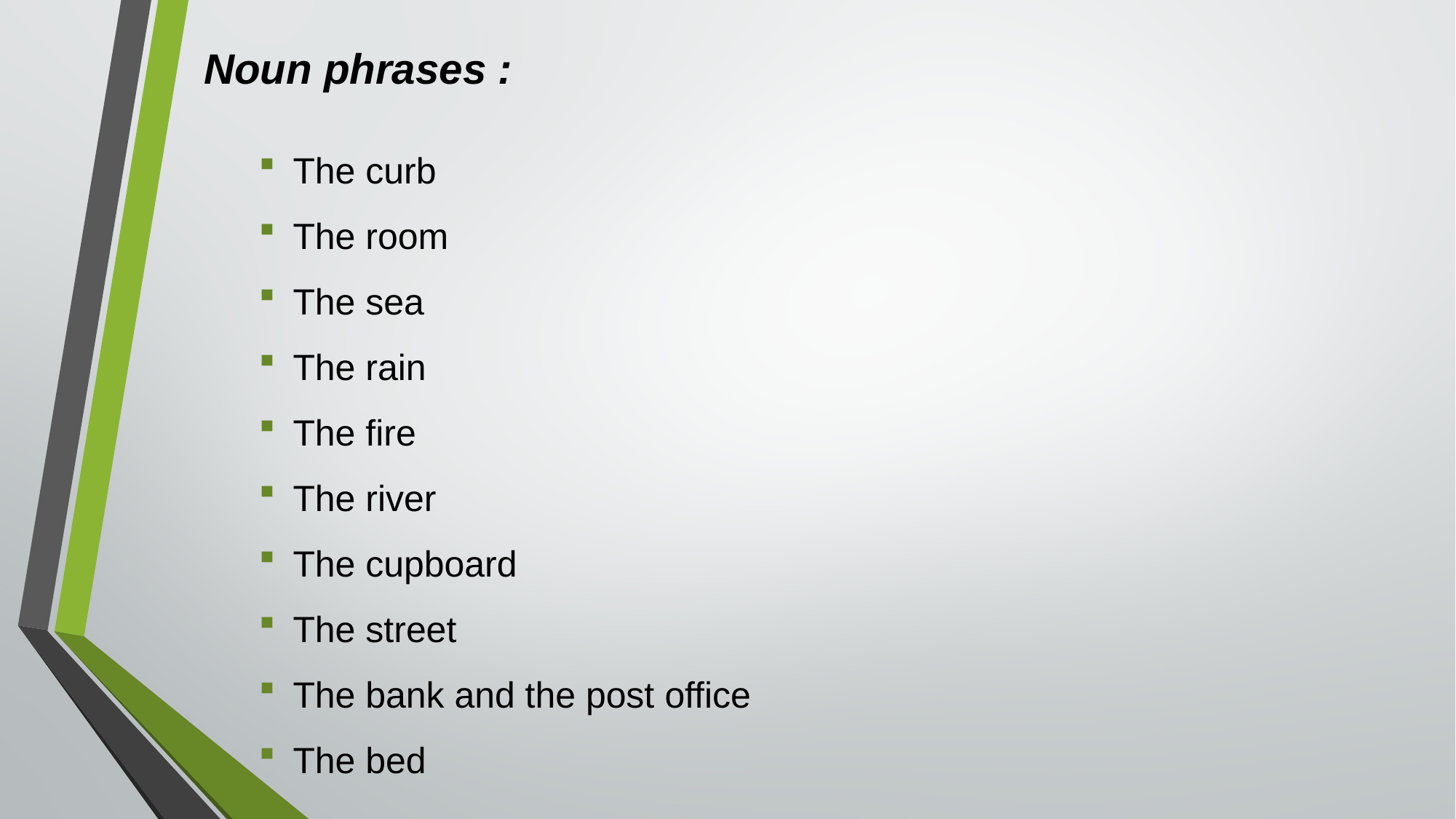

Noun phrases :

The curb
The room
The sea
The rain
The fire
The river
The cupboard
The street
The bank and the post office
The bed